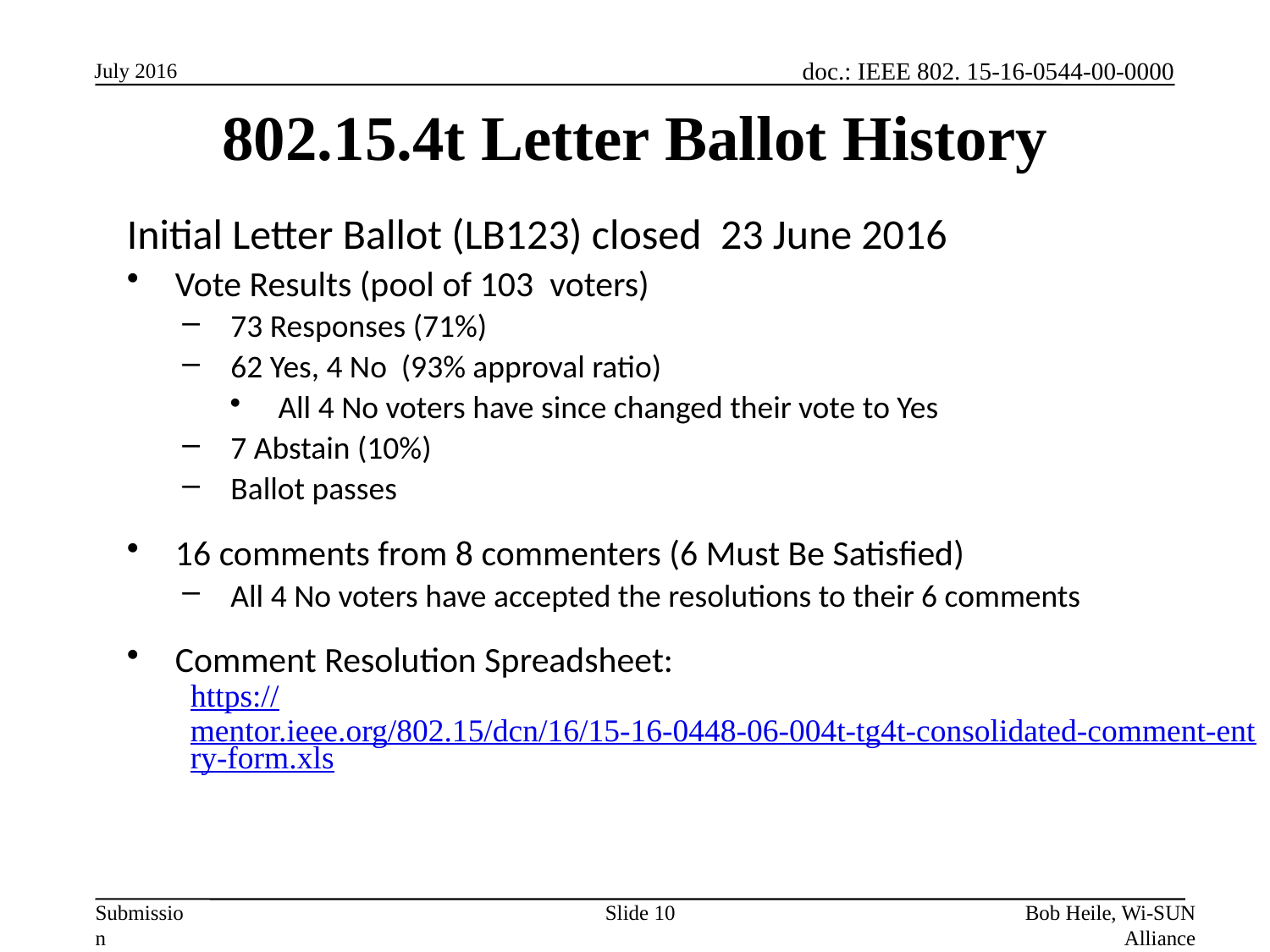

July 2016
802.15.4t Letter Ballot History
Initial Letter Ballot (LB123) closed  23 June 2016
Vote Results (pool of 103  voters)
73 Responses (71%)
62 Yes, 4 No  (93% approval ratio)
All 4 No voters have since changed their vote to Yes
7 Abstain (10%)
Ballot passes
16 comments from 8 commenters (6 Must Be Satisfied)
All 4 No voters have accepted the resolutions to their 6 comments
Comment Resolution Spreadsheet:
https://mentor.ieee.org/802.15/dcn/16/15-16-0448-06-004t-tg4t-consolidated-comment-entry-form.xls
Slide 10
Bob Heile, Wi-SUN Alliance